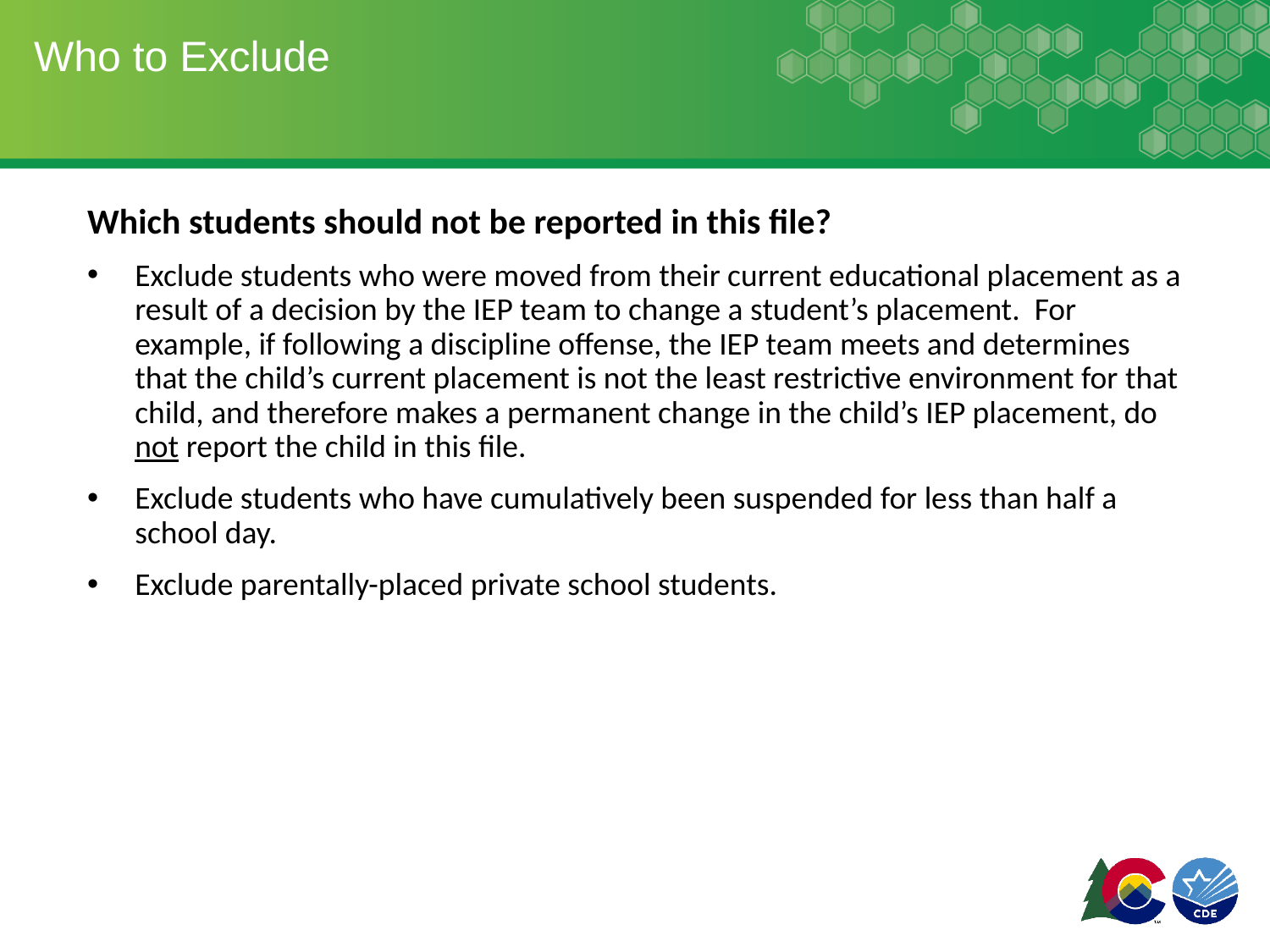

# Who to Exclude
Which students should not be reported in this file?
Exclude students who were moved from their current educational placement as a result of a decision by the IEP team to change a student’s placement.  For example, if following a discipline offense, the IEP team meets and determines that the child’s current placement is not the least restrictive environment for that child, and therefore makes a permanent change in the child’s IEP placement, do not report the child in this file.
Exclude students who have cumulatively been suspended for less than half a school day.
Exclude parentally-placed private school students.